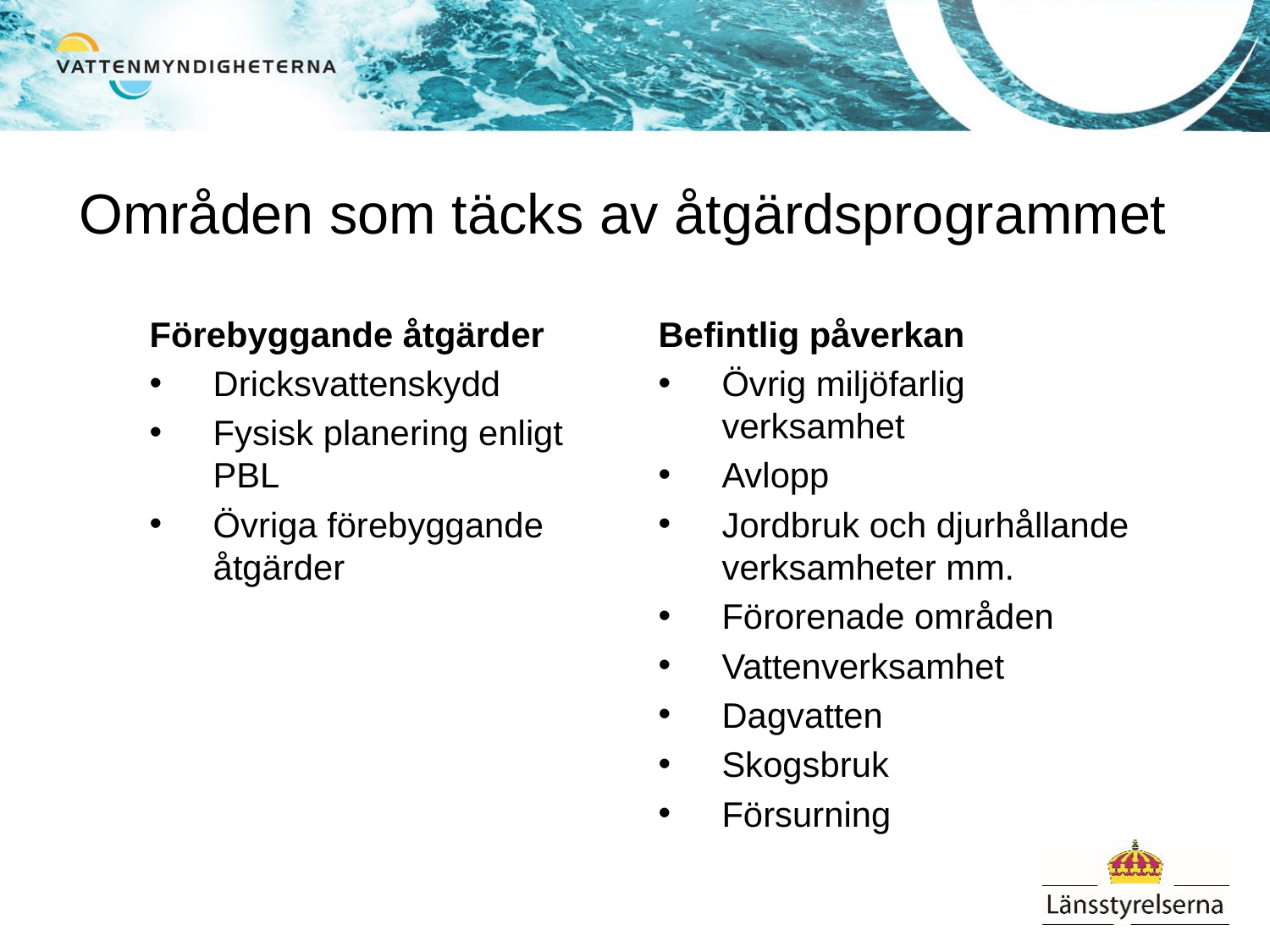

# Områden som täcks av åtgärdsprogrammet
Förebyggande åtgärder
Dricksvattenskydd
Fysisk planering enligt PBL
Övriga förebyggande åtgärder
Befintlig påverkan
Övrig miljöfarlig verksamhet
Avlopp
Jordbruk och djurhållande verksamheter mm.
Förorenade områden
Vattenverksamhet
Dagvatten
Skogsbruk
Försurning